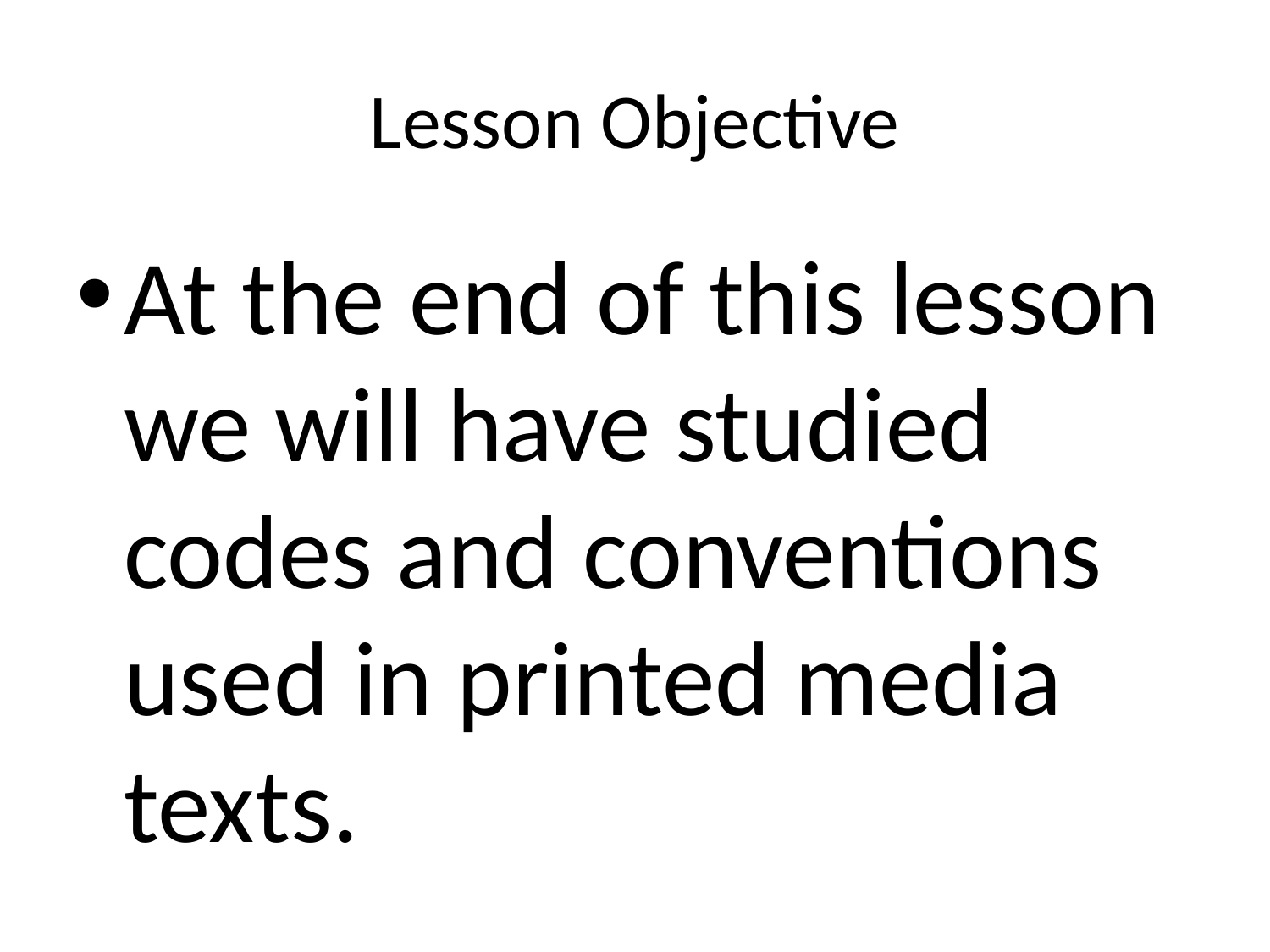

# Lesson Objective
At the end of this lesson we will have studied codes and conventions used in printed media texts.